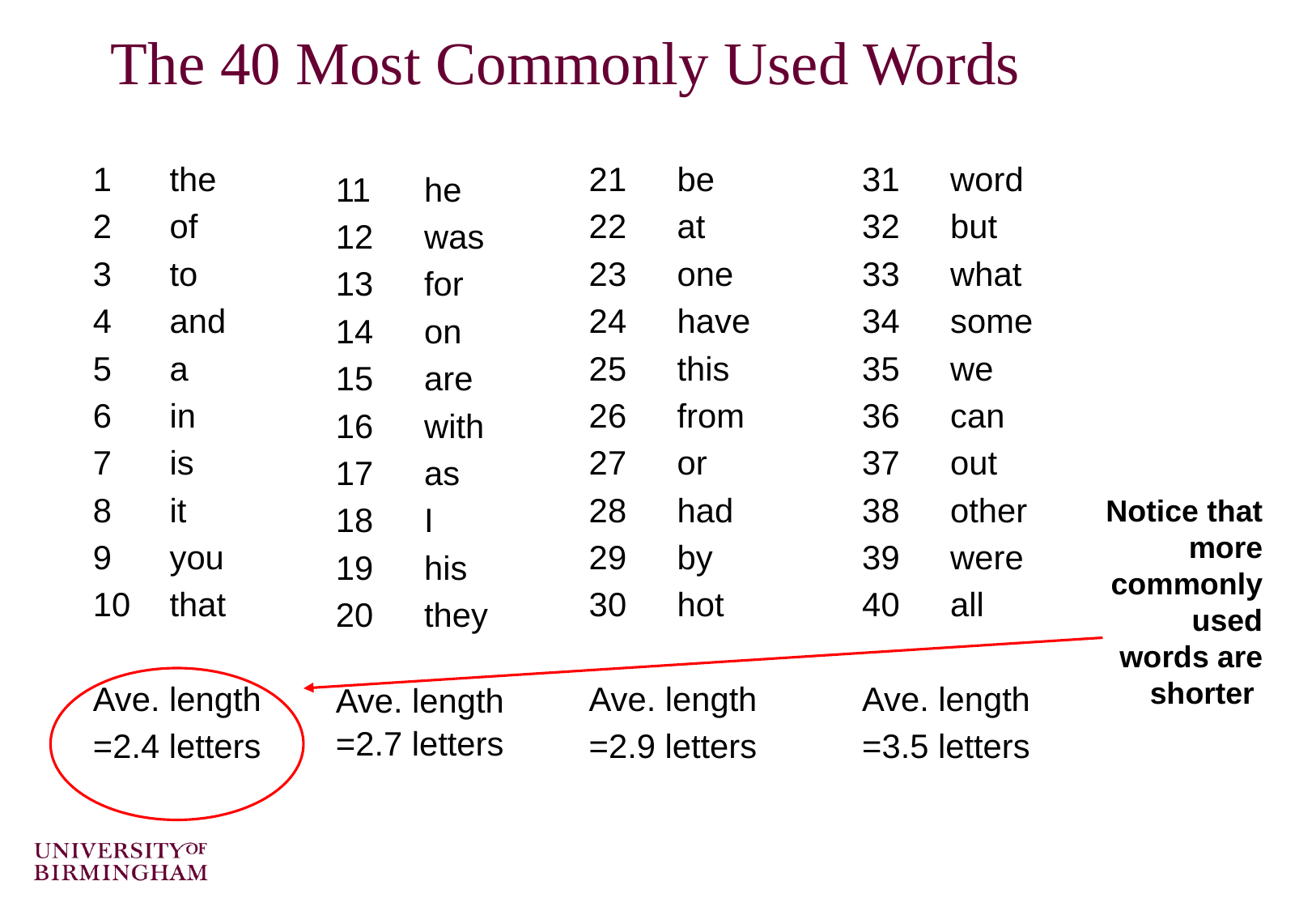

# The 40 Most Commonly Used Words
1 	the
2 	of
3 	to
4 	and
5 	a
6 	in
7 	is
8 	it
9	you
10	that

Ave. length
=2.4 letters

21 	be
22 	at
23 	one
24 	have
25	this
26	from
27 	or
28 	had
29 	by
30	hot

Ave. length
=2.9 letters

31 	word
32 	but
33 	what
34 	some
35 	we
36 	can
37 	out
38 	other
39 	were
40	all

Ave. length
=3.5 letters

11 	he
12	was
13 	for
14	on
15	are
16 	with
17 	as
18 	I
19	his
20	they

Ave. length
=2.7 letters

Notice that more commonly used words are shorter